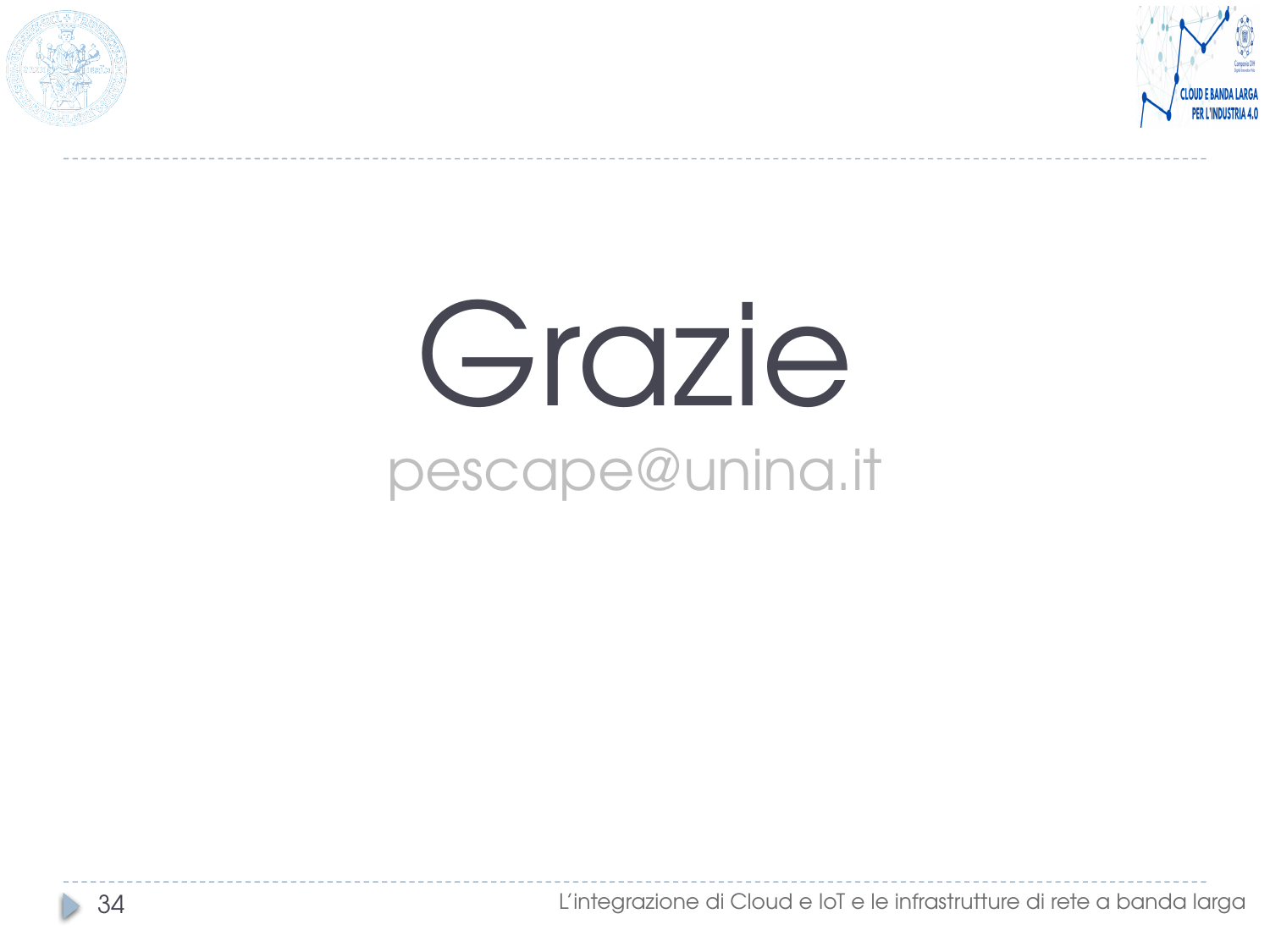

# Grazie pescape@unina.it
34
L’integrazione di Cloud e IoT e le infrastrutture di rete a banda larga